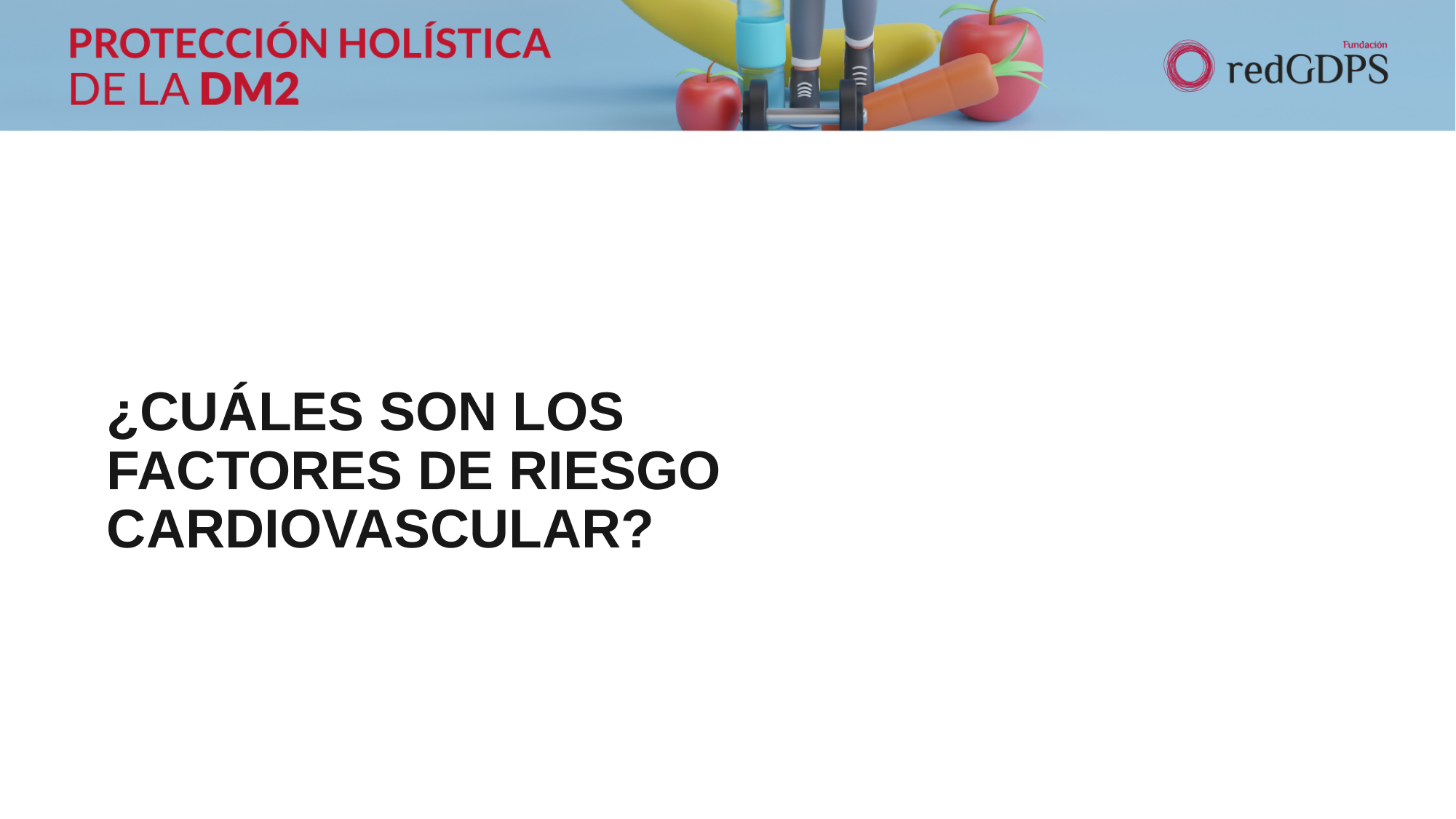

# ¿CUÁLES SON LOS FACTORES DE RIESGO CARDIOVASCULAR?